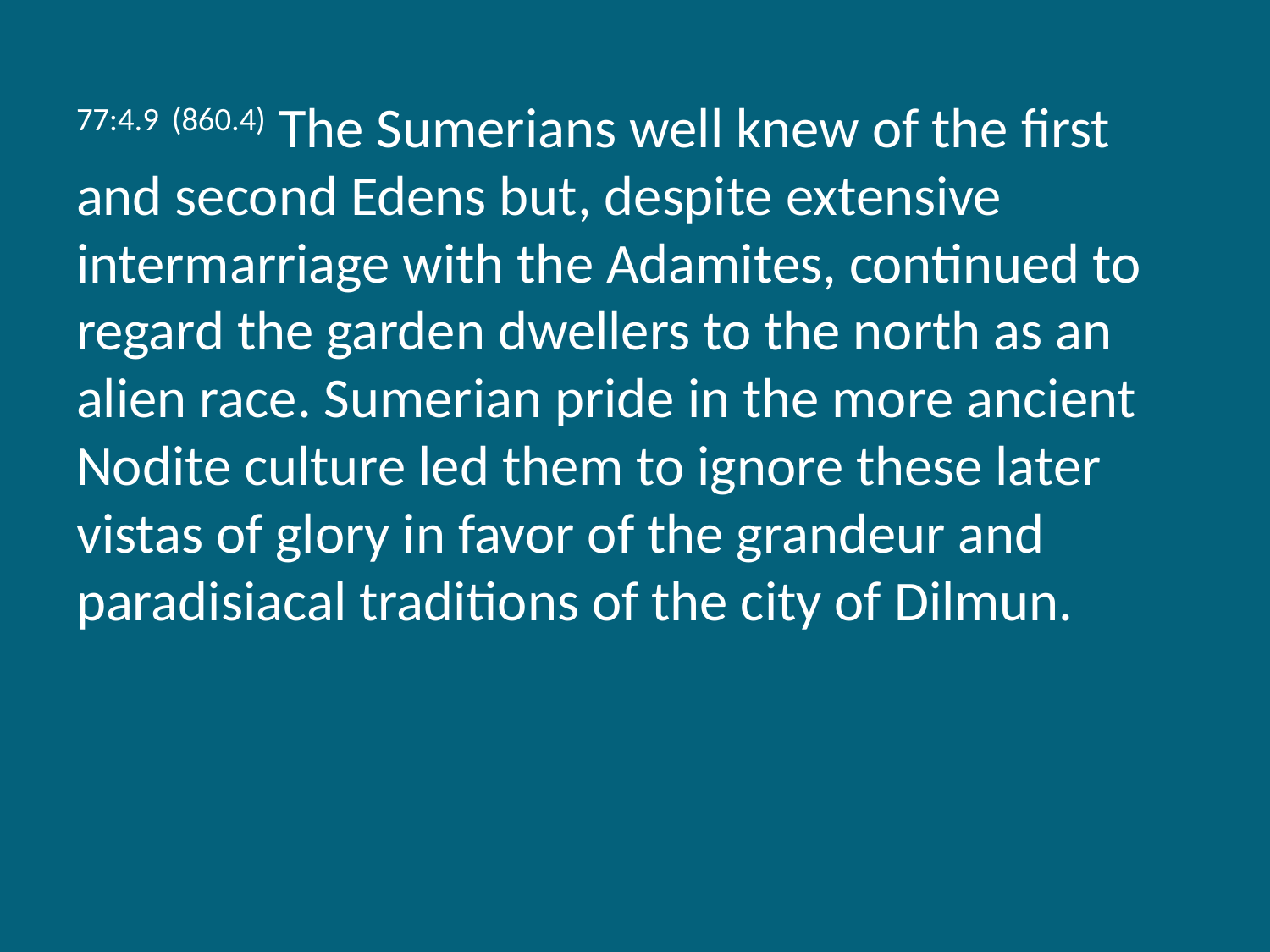

77:4.9 (860.4) The Sumerians well knew of the first and second Edens but, despite extensive intermarriage with the Adamites, continued to regard the garden dwellers to the north as an alien race. Sumerian pride in the more ancient Nodite culture led them to ignore these later vistas of glory in favor of the grandeur and paradisiacal traditions of the city of Dilmun.